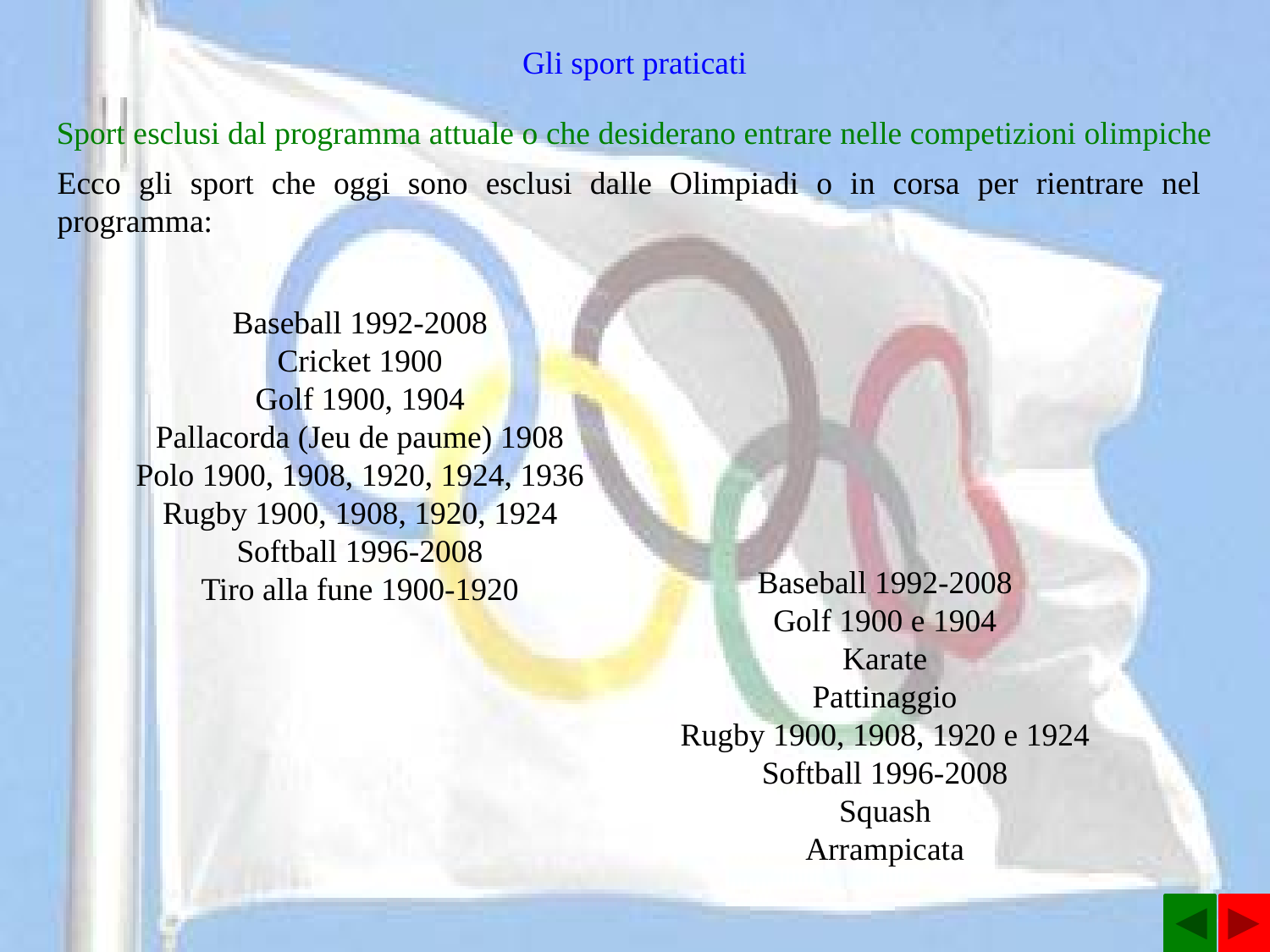

Gli sport praticati
Sport esclusi dal programma attuale o che desiderano entrare nelle competizioni olimpiche
Ecco gli sport che oggi sono esclusi dalle Olimpiadi o in corsa per rientrare nel programma:
Baseball 1992-2008
Cricket 1900
Golf 1900, 1904
Pallacorda (Jeu de paume) 1908
Polo 1900, 1908, 1920, 1924, 1936
Rugby 1900, 1908, 1920, 1924
Softball 1996-2008
Tiro alla fune 1900-1920
Baseball 1992-2008
Golf 1900 e 1904
Karate
Pattinaggio
Rugby 1900, 1908, 1920 e 1924
Softball 1996-2008
Squash
Arrampicata